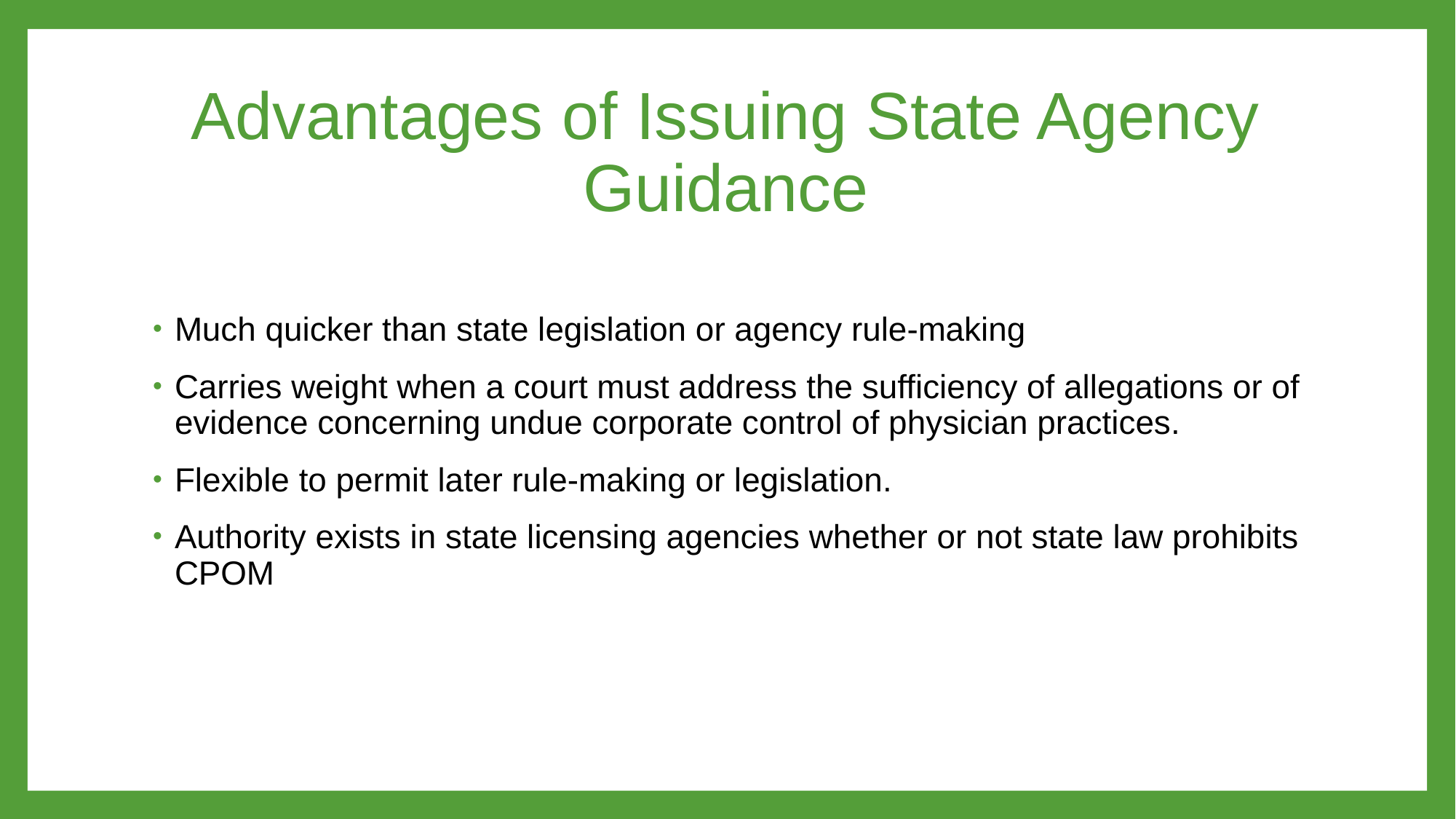

# Advantages of Issuing State Agency Guidance

Much quicker than state legislation or agency rule-making
Carries weight when a court must address the sufficiency of allegations or of evidence concerning undue corporate control of physician practices.
Flexible to permit later rule-making or legislation.
Authority exists in state licensing agencies whether or not state law prohibits CPOM